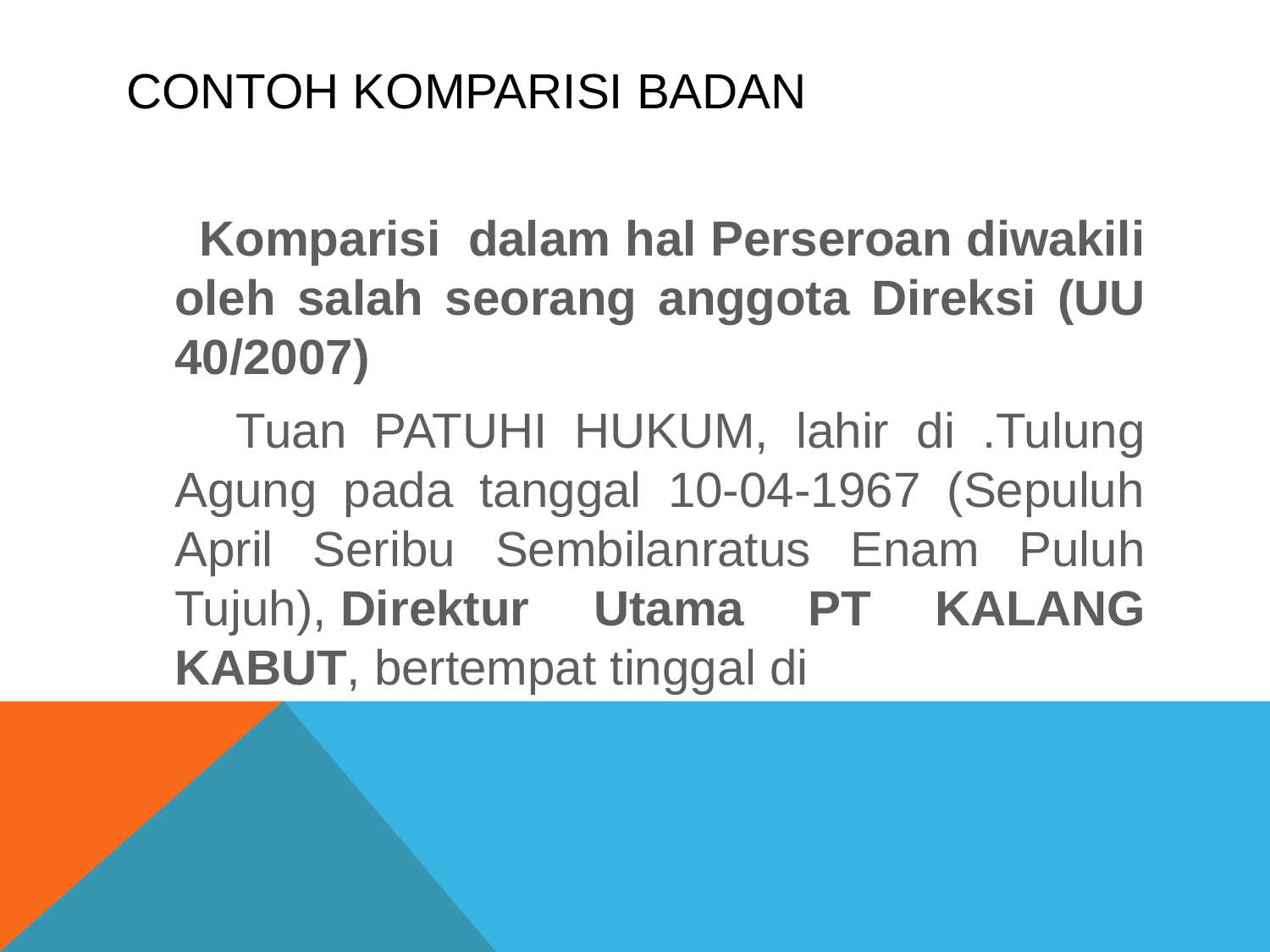

# Contoh Komparisi badan

     Komparisi  dalam hal Perseroan diwakili oleh salah seorang anggota Direksi (UU 40/2007)
    Tuan PATUHI HUKUM, lahir di .Tulung Agung pada tanggal 10-04-1967 (Sepuluh April Seribu Sembilanratus Enam Puluh Tujuh), Direktur Utama PT KALANG KABUT, bertempat tinggal di